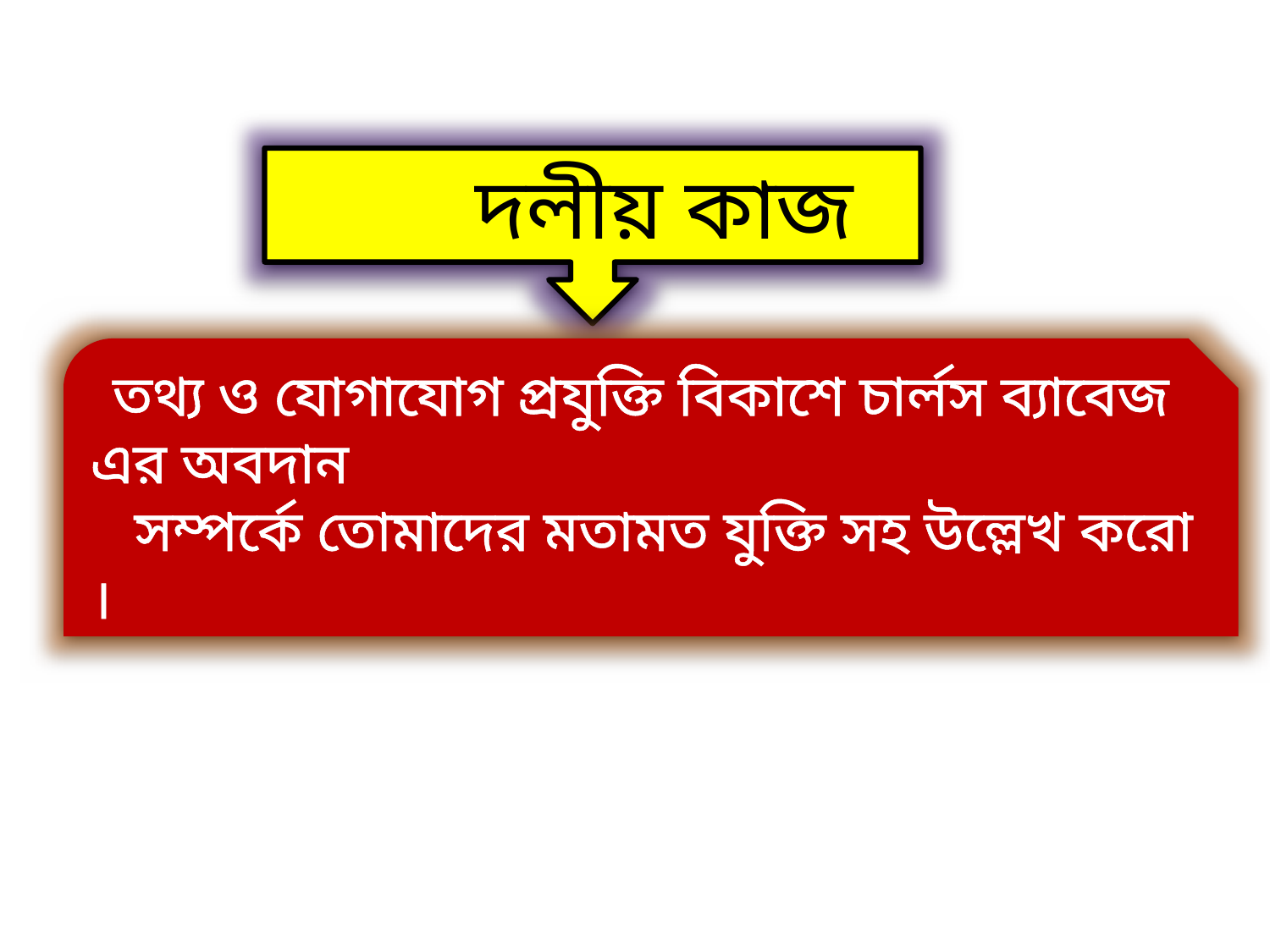

দলীয় কাজ
   তথ্য ও যোগাযোগ প্রযুক্তি বিকাশে চার্লস ব্যাবেজ এর অবদান
   সম্পর্কে তোমাদের মতামত যুক্তি সহ উল্লেখ করো ।